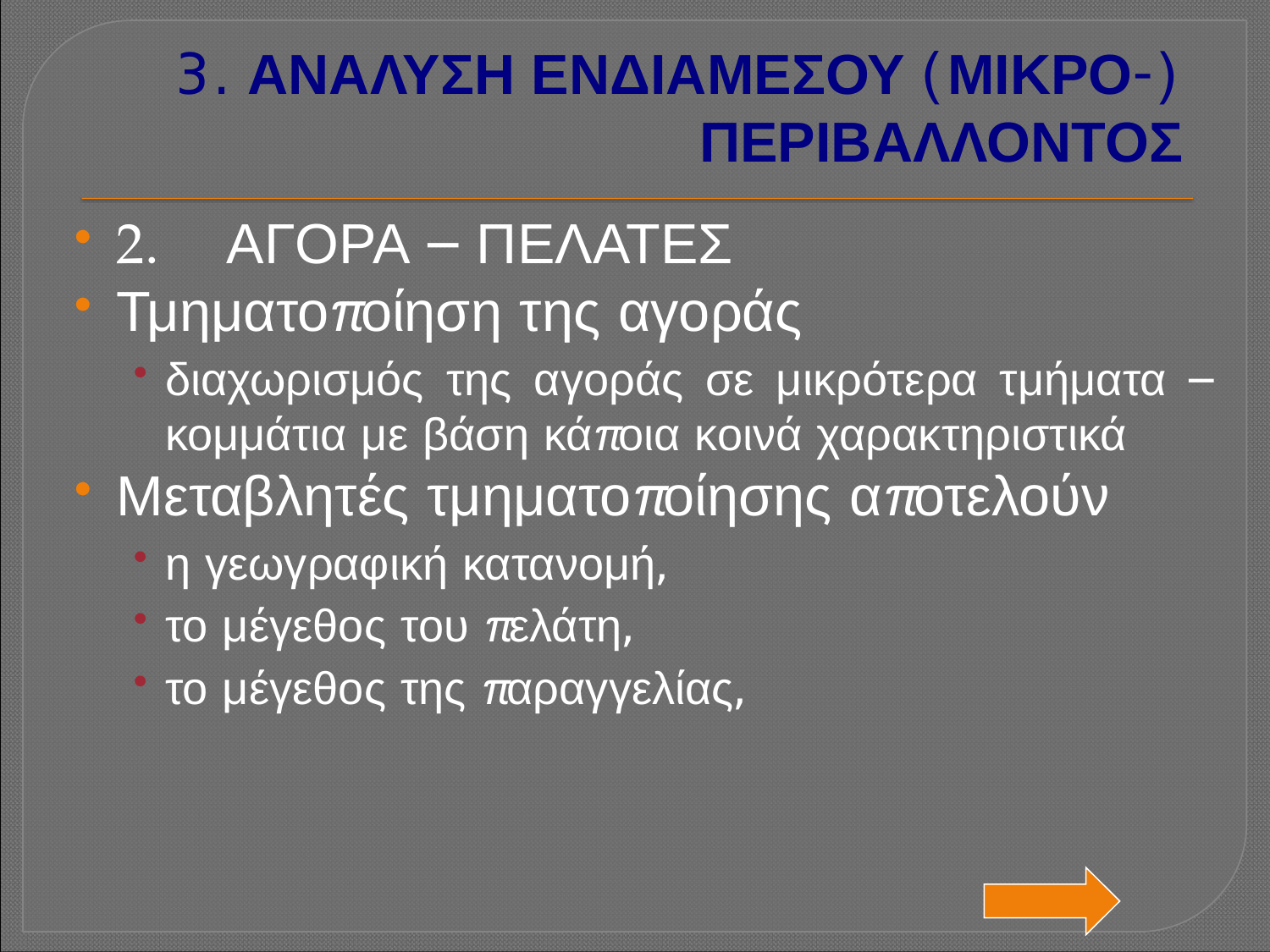

# 3. ΑΝΑΛΥΣΗ ΕΝΔΙΑΜΕΣΟΥ (ΜΙΚΡΟ-) ΠΕΡΙΒΑΛΛΟΝΤΟΣ
2.      ΑΓΟΡΑ – ΠΕΛΑΤΕΣ
Τμηματοποίηση της αγοράς
διαχωρισμός της αγοράς σε μικρότερα τμήματα – κομμάτια με βάση κάποια κοινά χαρακτηριστικά
Μεταβλητές τμηματοποίησης αποτελούν
η γεωγραφική κατανομή,
το μέγεθος του πελάτη,
το μέγεθος της παραγγελίας,